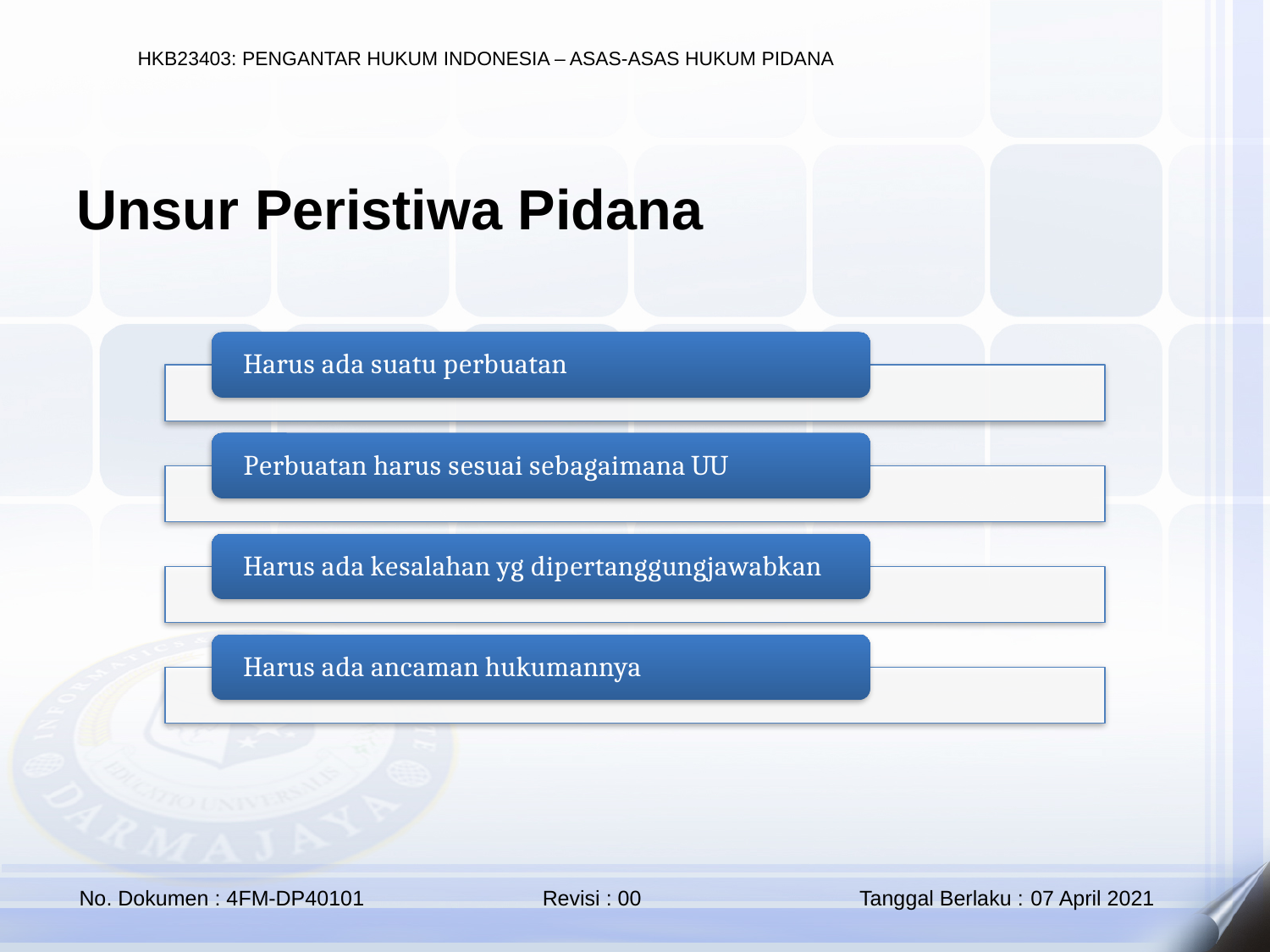

Unsur Peristiwa Pidana
Harus ada suatu perbuatan
Perbuatan harus sesuai sebagaimana UU
Harus ada kesalahan yg dipertanggungjawabkan
Harus ada ancaman hukumannya